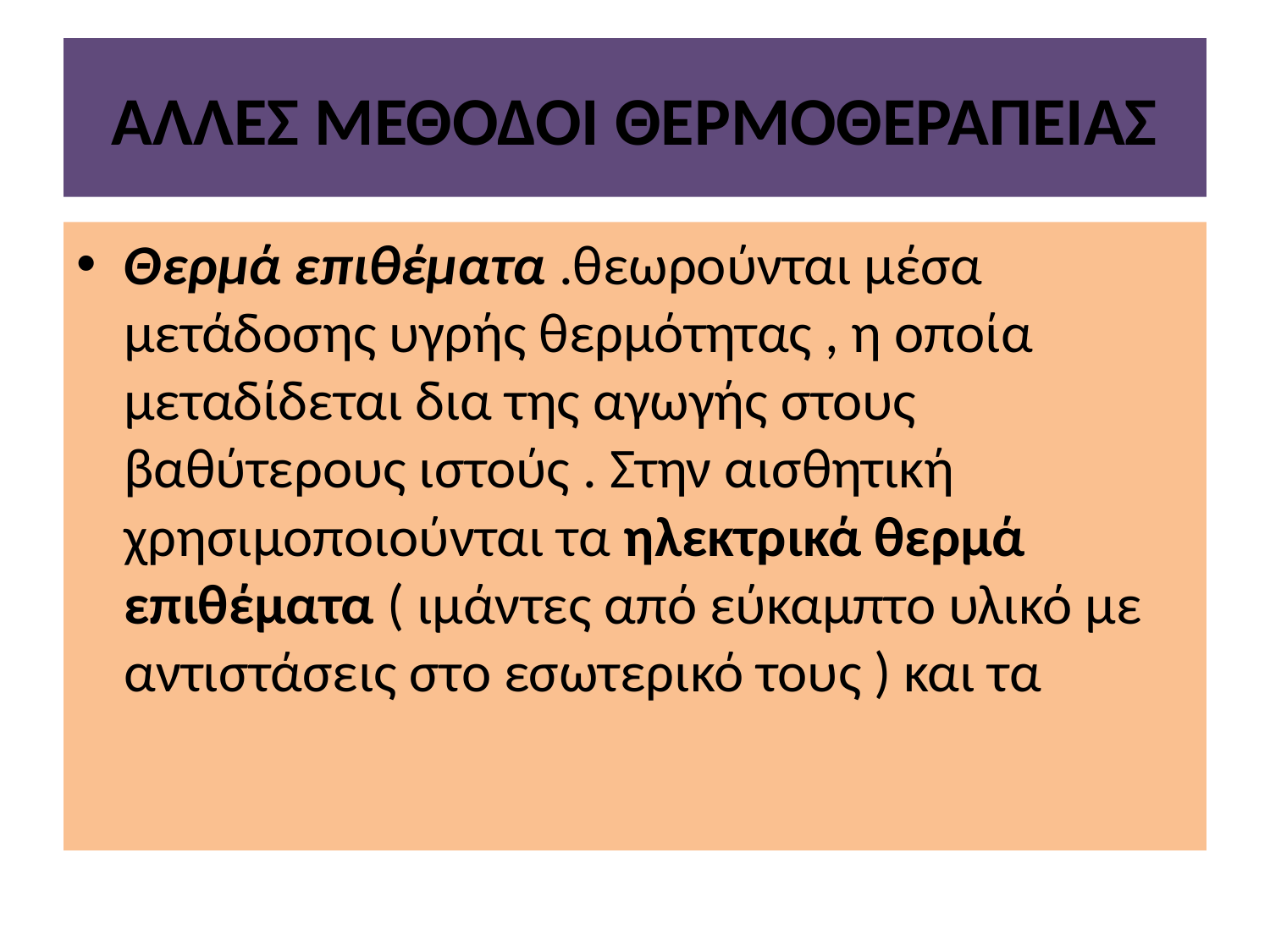

# ΆΛΛΕΣ ΜΕΘΟΔΟΙ ΘΕΡΜΟΘΕΡΑΠΕΙΑΣ
Θερμά επιθέματα .θεωρούνται μέσα μετάδοσης υγρής θερμότητας , η οποία μεταδίδεται δια της αγωγής στους βαθύτερους ιστούς . Στην αισθητική χρησιμοποιούνται τα ηλεκτρικά θερμά επιθέματα ( ιμάντες από εύκαμπτο υλικό με αντιστάσεις στο εσωτερικό τους ) και τα